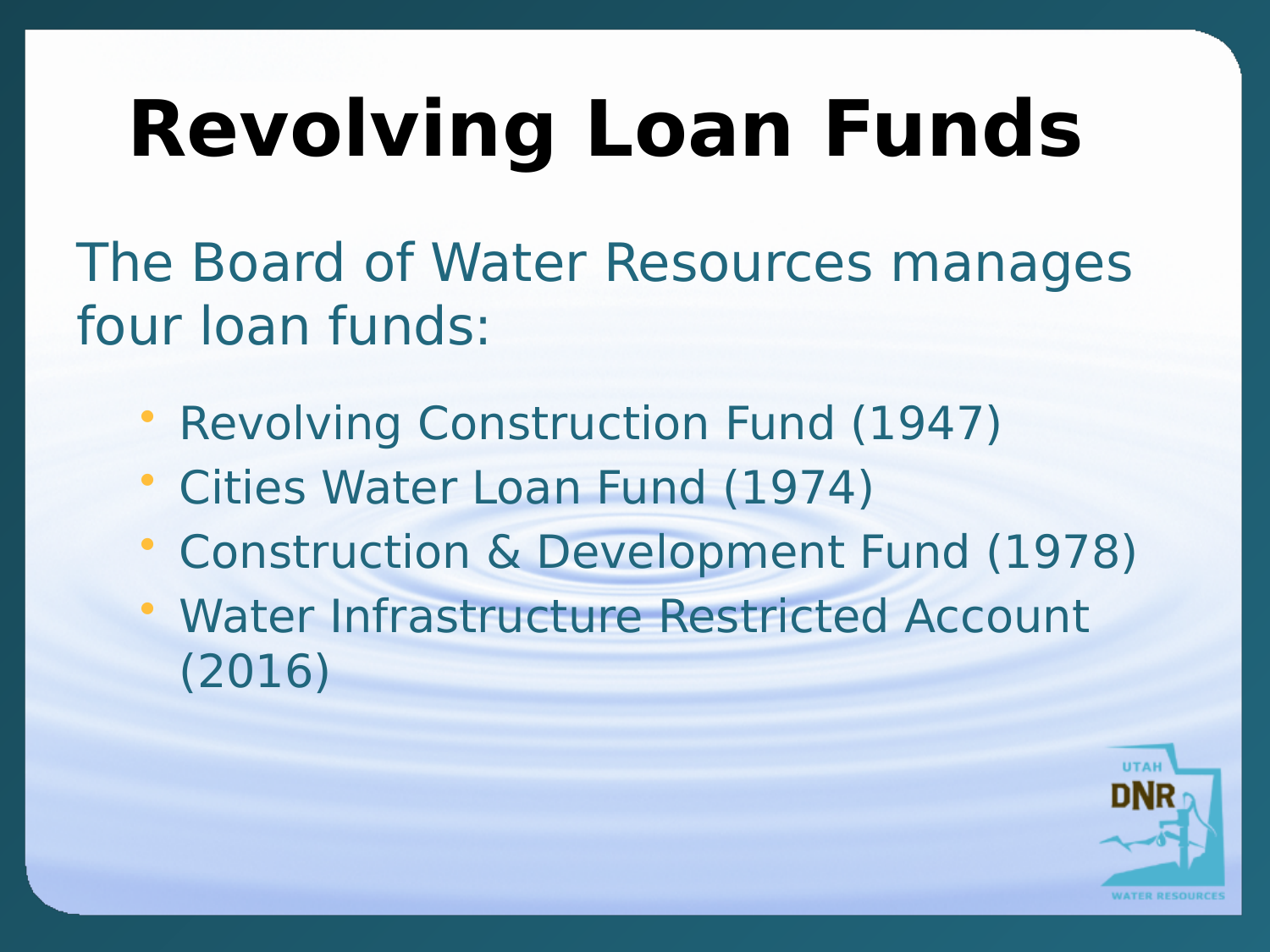

# Revolving Loan Funds
The Board of Water Resources manages four loan funds:

Revolving Construction Fund (1947)
Cities Water Loan Fund (1974)
Construction & Development Fund (1978)
Water Infrastructure Restricted Account (2016)